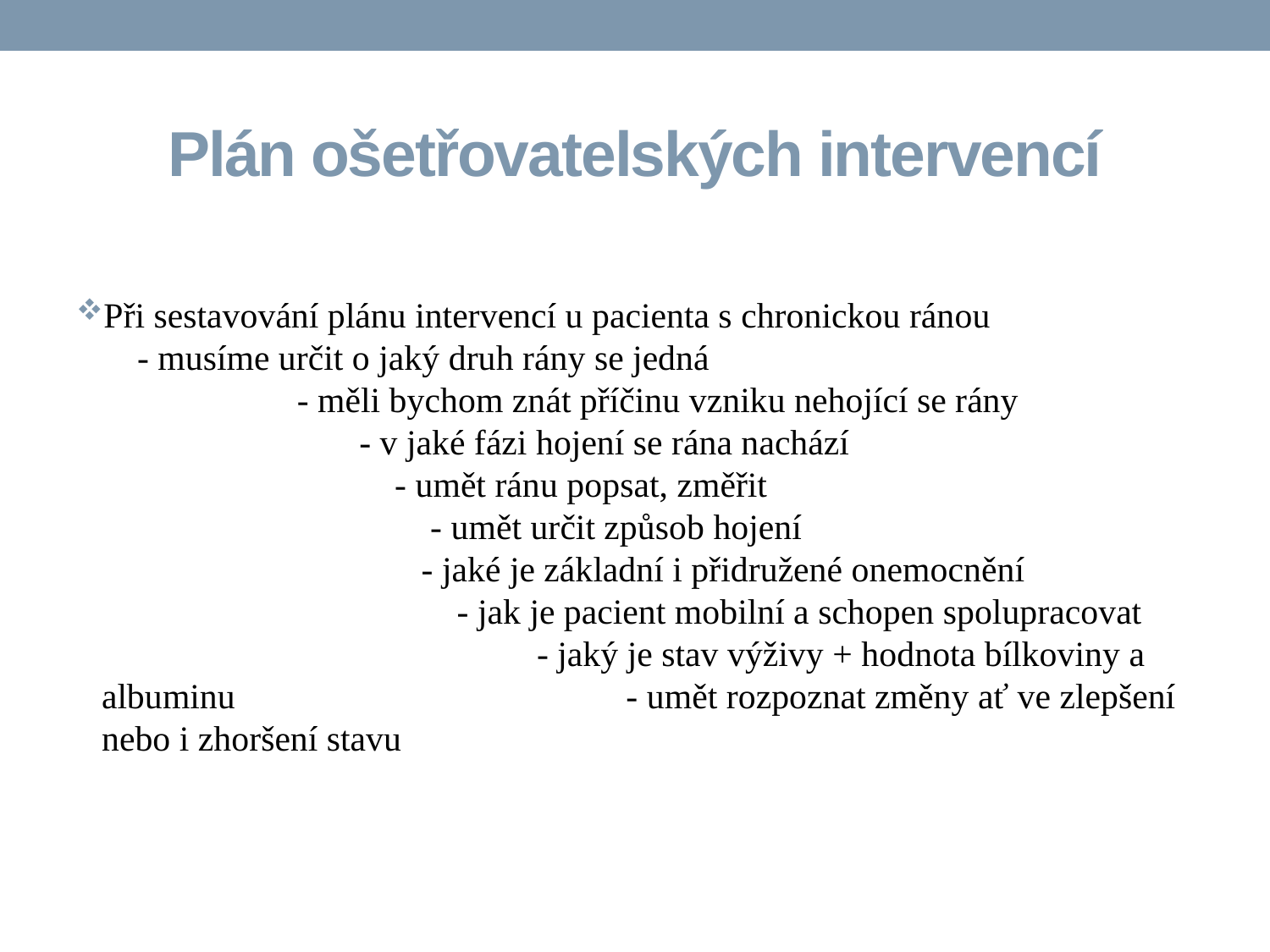

# Plán ošetřovatelských intervencí
Při sestavování plánu intervencí u pacienta s chronickou ránou                           - musíme určit o jaký druh rány se jedná                                                                             - měli bychom znát příčinu vzniku nehojící se rány                                                 - v jaké fázi hojení se rána nachází                                                                        - umět ránu popsat, změřit                                                                                     - umět určit způsob hojení                                                                                 - jaké je základní i přidružené onemocnění                                                           - jak je pacient mobilní a schopen spolupracovat                                                       - jaký je stav výživy + hodnota bílkoviny a albuminu                                            - umět rozpoznat změny ať ve zlepšení nebo i zhoršení stavu